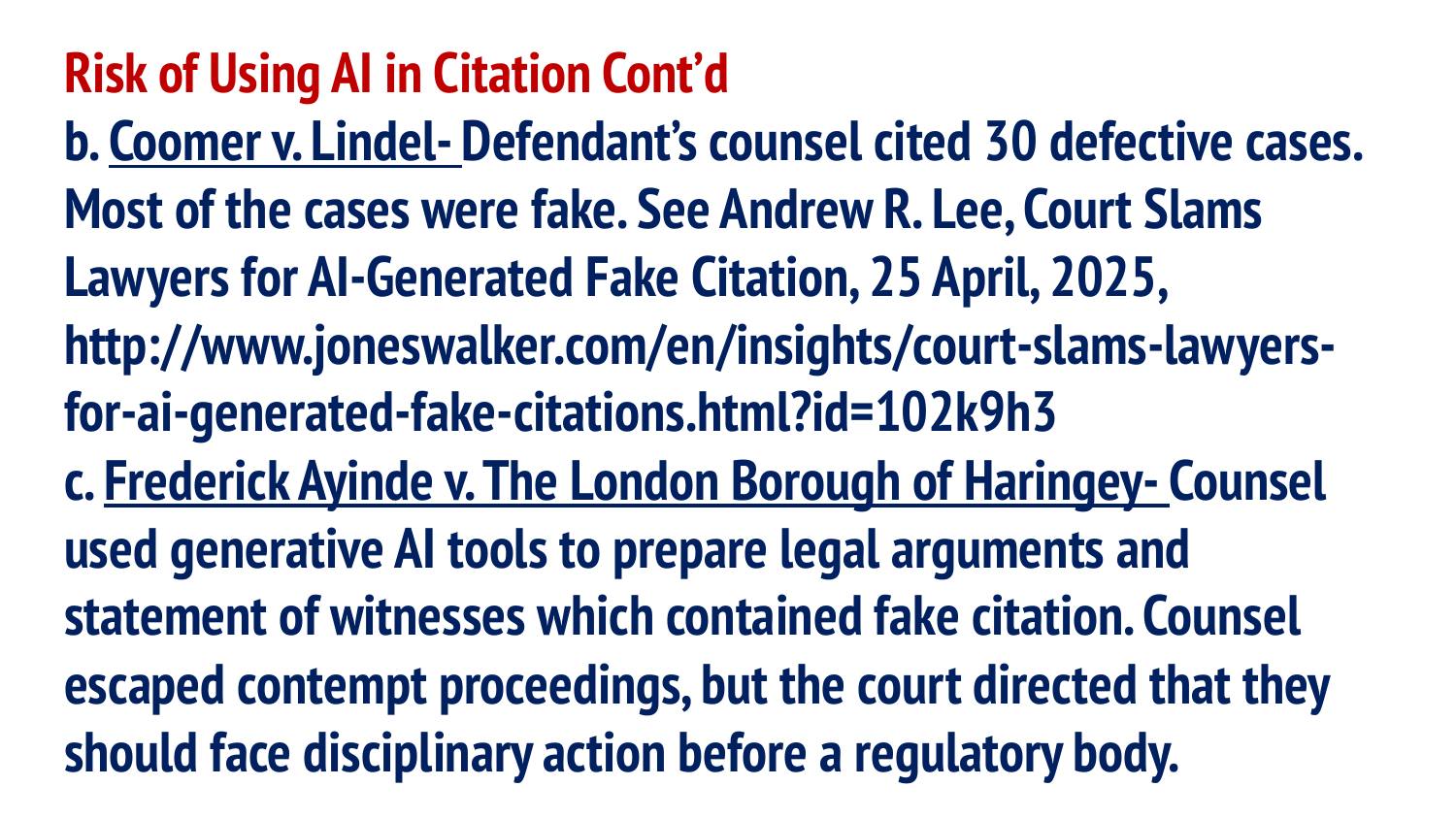

# Risk of Using AI in Citation Cont’d b. Coomer v. Lindel- Defendant’s counsel cited 30 defective cases. Most of the cases were fake. See Andrew R. Lee, Court Slams Lawyers for AI-Generated Fake Citation, 25 April, 2025, http://www.joneswalker.com/en/insights/court-slams-lawyers-for-ai-generated-fake-citations.html?id=102k9h3 c. Frederick Ayinde v. The London Borough of Haringey- Counsel used generative AI tools to prepare legal arguments and statement of witnesses which contained fake citation. Counsel escaped contempt proceedings, but the court directed that they should face disciplinary action before a regulatory body.